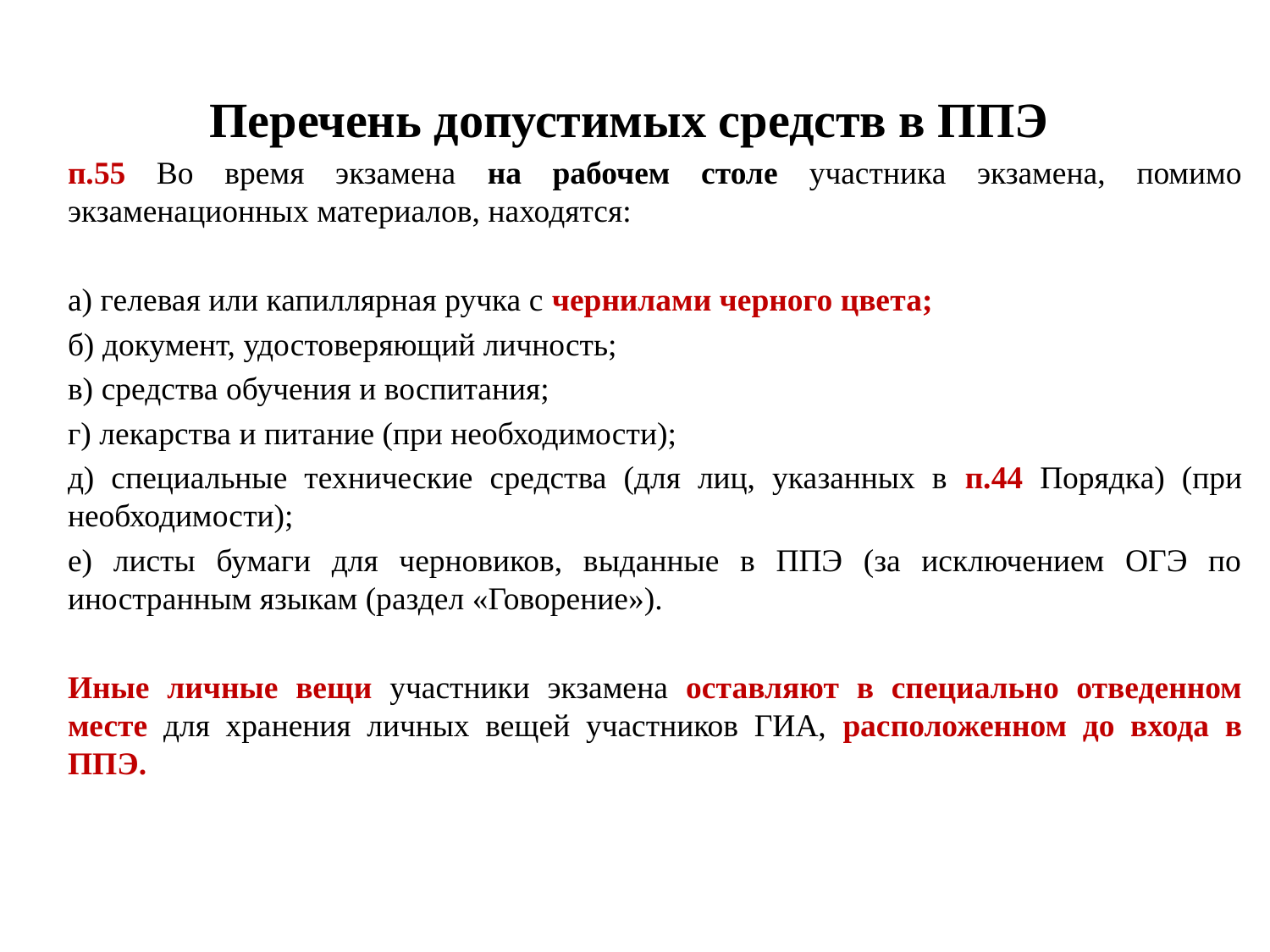

# Перечень допустимых средств в ППЭ
п.55 Во время экзамена на рабочем столе участника экзамена, помимо экзаменационных материалов, находятся:

а) гелевая или капиллярная ручка с чернилами черного цвета;
б) документ, удостоверяющий личность;
в) средства обучения и воспитания;
г) лекарства и питание (при необходимости);
д) специальные технические средства (для лиц, указанных в п.44 Порядка) (при необходимости);
е) листы бумаги для черновиков, выданные в ППЭ (за исключением ОГЭ по иностранным языкам (раздел «Говорение»).

Иные личные вещи участники экзамена оставляют в специально отведенном месте для хранения личных вещей участников ГИА, расположенном до входа в ППЭ.